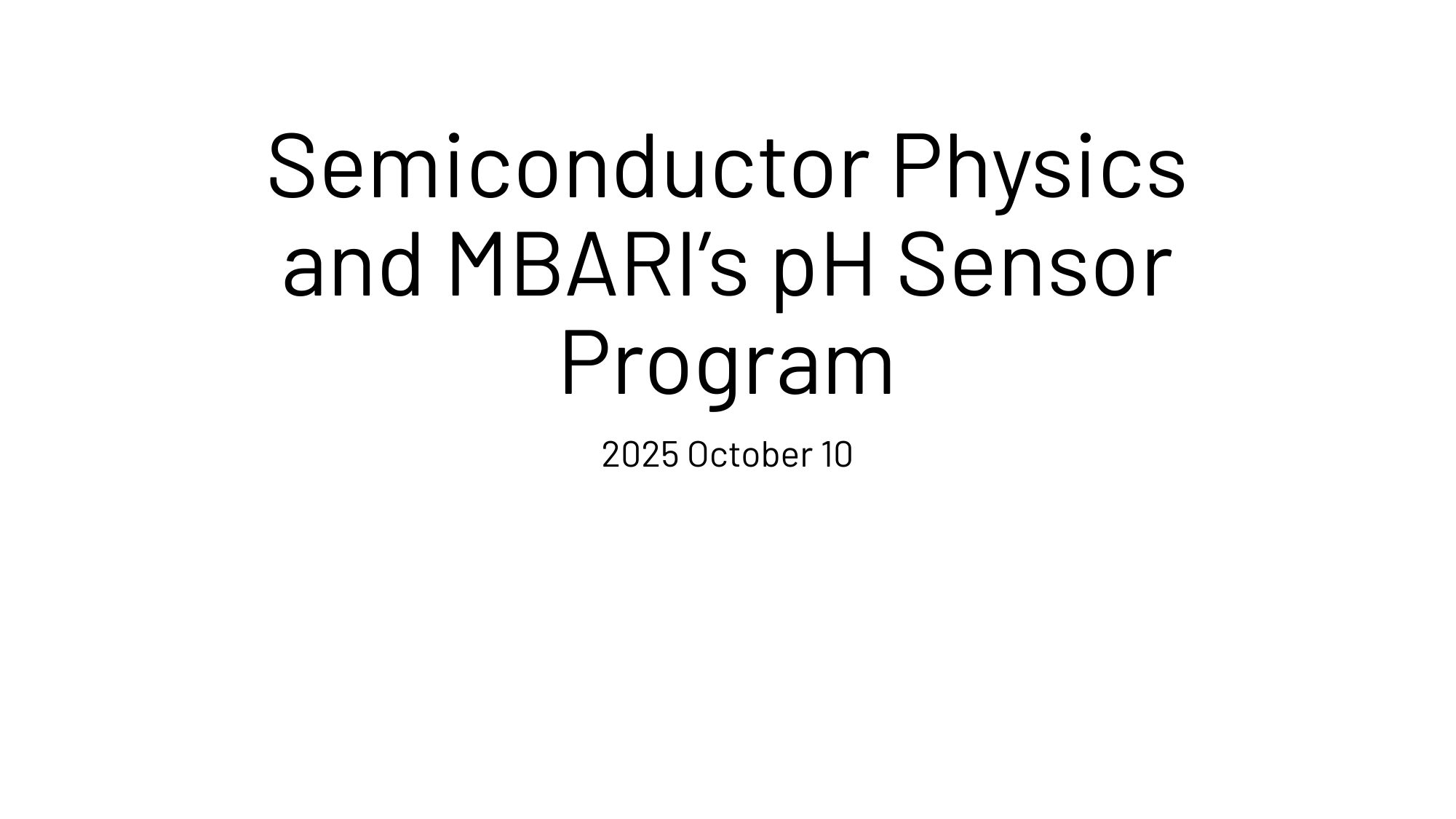

# Semiconductor Physics and MBARI’s pH Sensor Program
2025 October 10